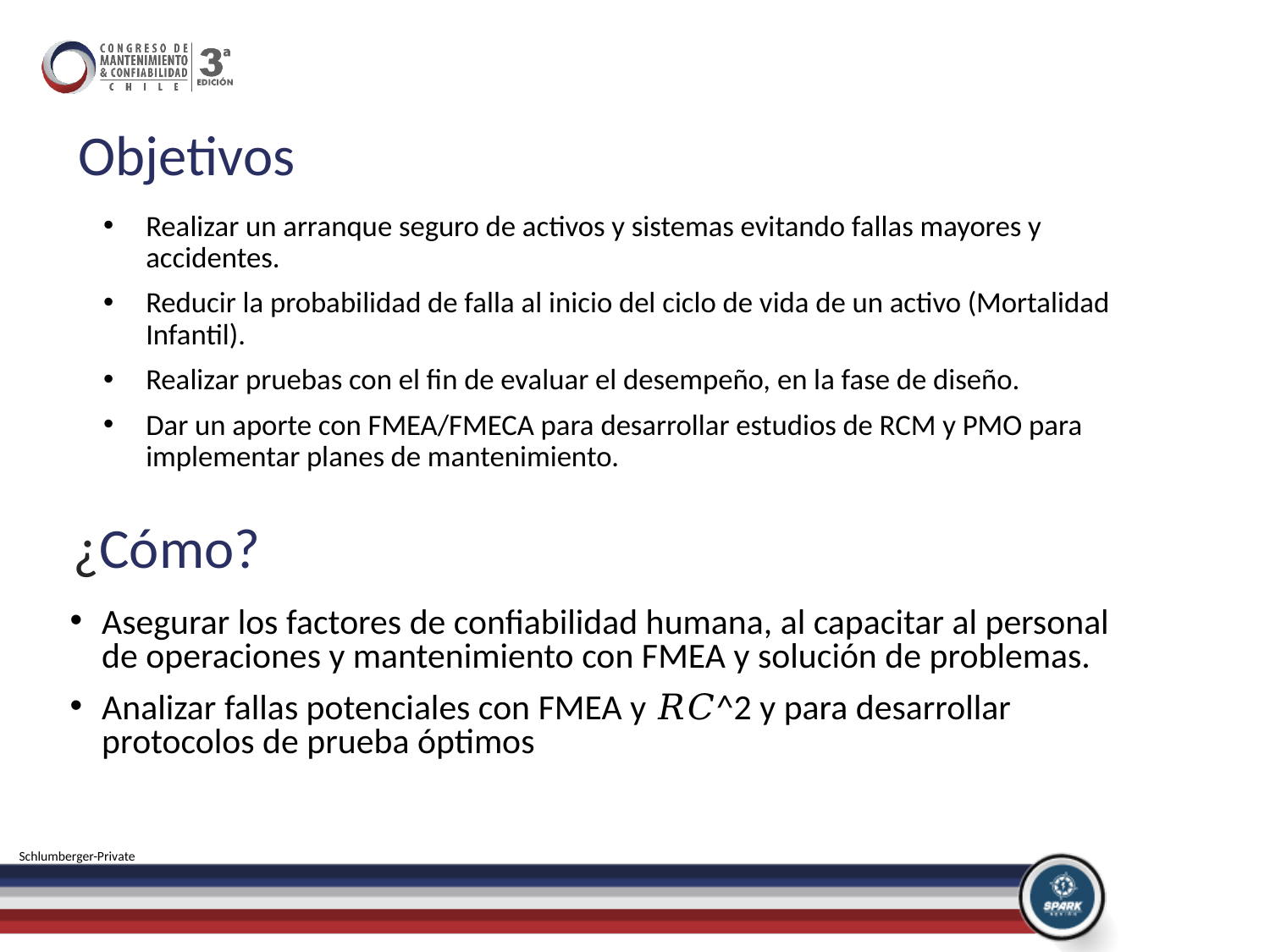

Objetivos
Realizar un arranque seguro de activos y sistemas evitando fallas mayores y accidentes.
Reducir la probabilidad de falla al inicio del ciclo de vida de un activo (Mortalidad Infantil).
Realizar pruebas con el fin de evaluar el desempeño, en la fase de diseño.
Dar un aporte con FMEA/FMECA para desarrollar estudios de RCM y PMO para implementar planes de mantenimiento.

# ¿Cómo?
Asegurar los factores de confiabilidad humana, al capacitar al personal de operaciones y mantenimiento con FMEA y solución de problemas.
Analizar fallas potenciales con FMEA y 𝑅𝐶^2 y para desarrollar protocolos de prueba óptimos